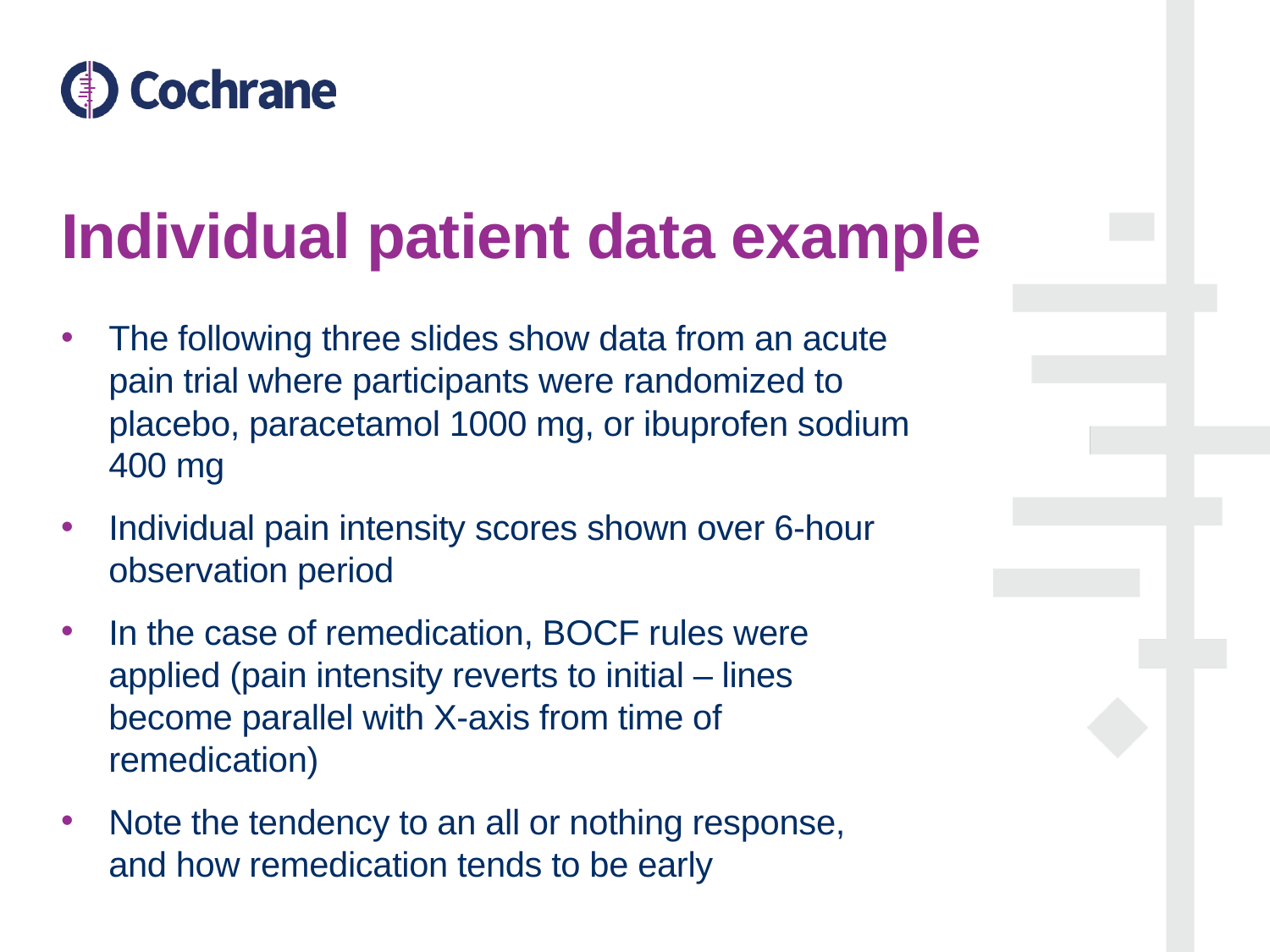

# Individual patient data example
The following three slides show data from an acute pain trial where participants were randomized to placebo, paracetamol 1000 mg, or ibuprofen sodium 400 mg
Individual pain intensity scores shown over 6-hour observation period
In the case of remedication, BOCF rules were applied (pain intensity reverts to initial – lines become parallel with X-axis from time of remedication)
Note the tendency to an all or nothing response,  and how remedication tends to be early